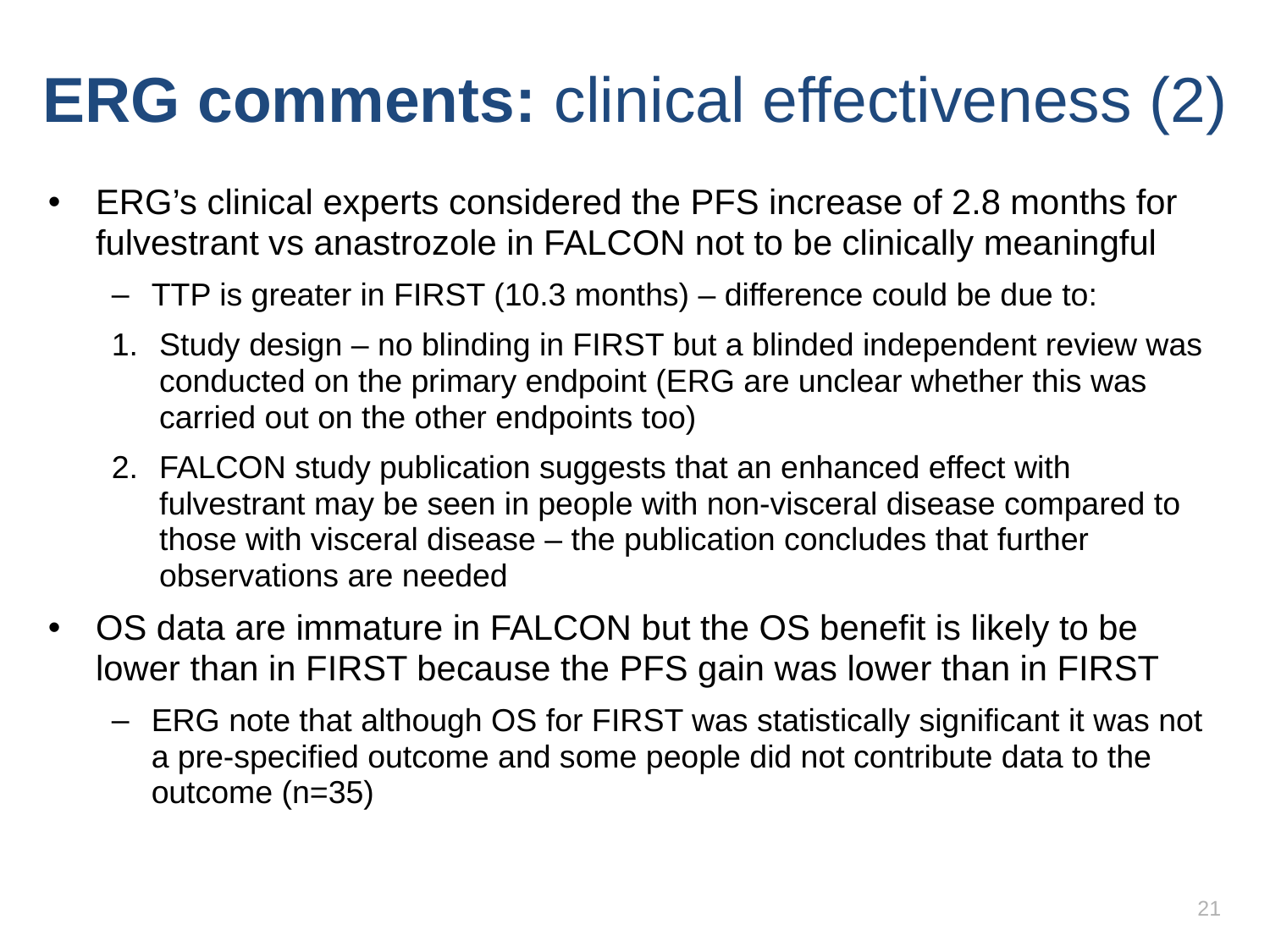

# ERG comments: clinical effectiveness (2)
ERG’s clinical experts considered the PFS increase of 2.8 months for fulvestrant vs anastrozole in FALCON not to be clinically meaningful
TTP is greater in FIRST (10.3 months) – difference could be due to:
Study design – no blinding in FIRST but a blinded independent review was conducted on the primary endpoint (ERG are unclear whether this was carried out on the other endpoints too)
FALCON study publication suggests that an enhanced effect with fulvestrant may be seen in people with non-visceral disease compared to those with visceral disease – the publication concludes that further observations are needed
OS data are immature in FALCON but the OS benefit is likely to be lower than in FIRST because the PFS gain was lower than in FIRST
ERG note that although OS for FIRST was statistically significant it was not a pre-specified outcome and some people did not contribute data to the outcome (n=35)

21